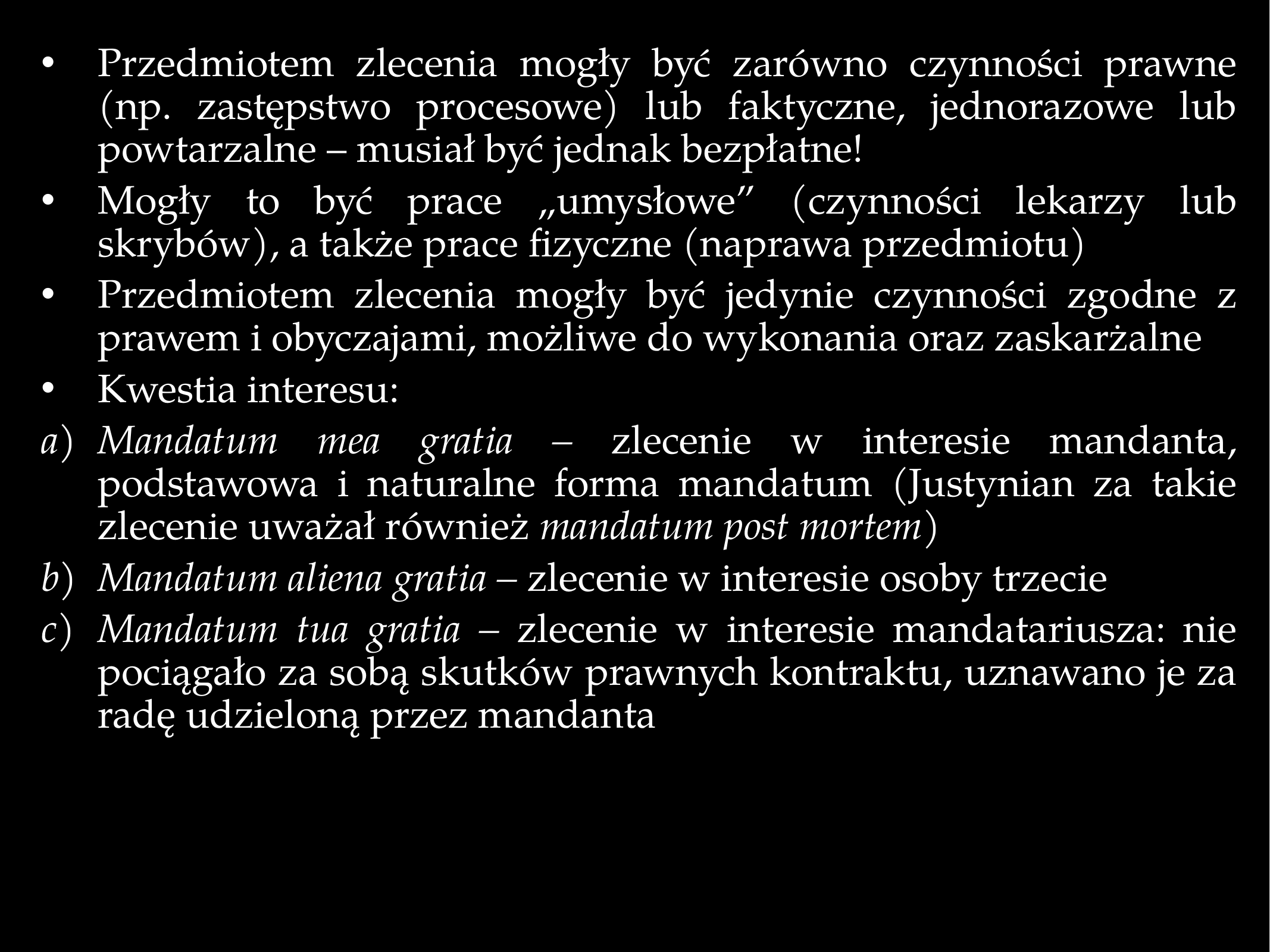

Przedmiotem zlecenia mogły być zarówno czynności prawne (np. zastępstwo procesowe) lub faktyczne, jednorazowe lub powtarzalne – musiał być jednak bezpłatne!
Mogły to być prace „umysłowe” (czynności lekarzy lub skrybów), a także prace fizyczne (naprawa przedmiotu)
Przedmiotem zlecenia mogły być jedynie czynności zgodne z prawem i obyczajami, możliwe do wykonania oraz zaskarżalne
Kwestia interesu:
Mandatum mea gratia – zlecenie w interesie mandanta, podstawowa i naturalne forma mandatum (Justynian za takie zlecenie uważał również mandatum post mortem)
Mandatum aliena gratia – zlecenie w interesie osoby trzecie
Mandatum tua gratia – zlecenie w interesie mandatariusza: nie pociągało za sobą skutków prawnych kontraktu, uznawano je za radę udzieloną przez mandanta